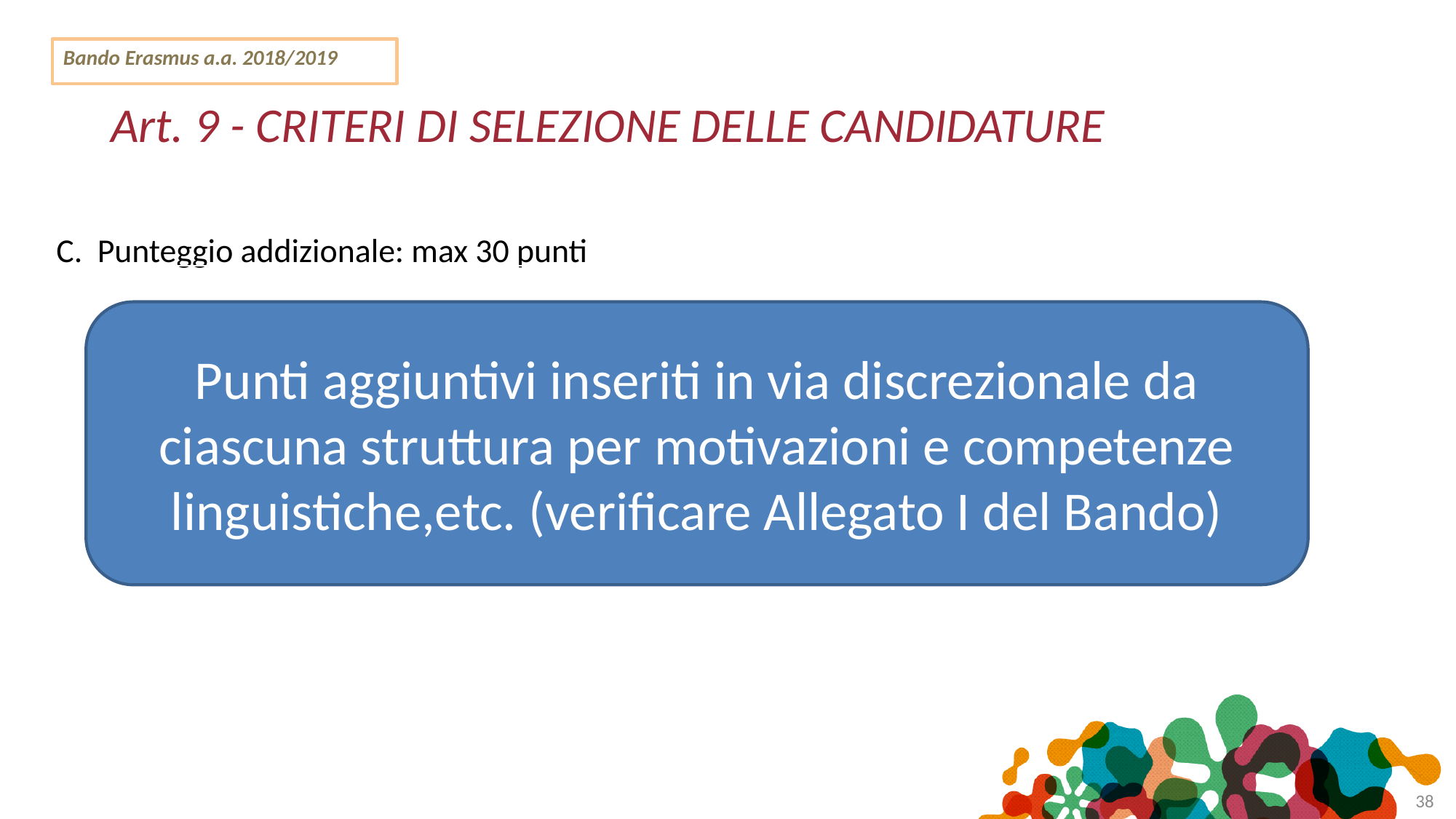

Bando Erasmus a.a. 2018/2019
Art. 9 - CRITERI DI SELEZIONE DELLE CANDIDATURE

Punteggio addizionale: max 30 punti

Punti aggiuntivi inseriti in via discrezionale da ciascuna struttura per motivazioni e competenze linguistiche,etc. (verificare Allegato I del Bando)
38